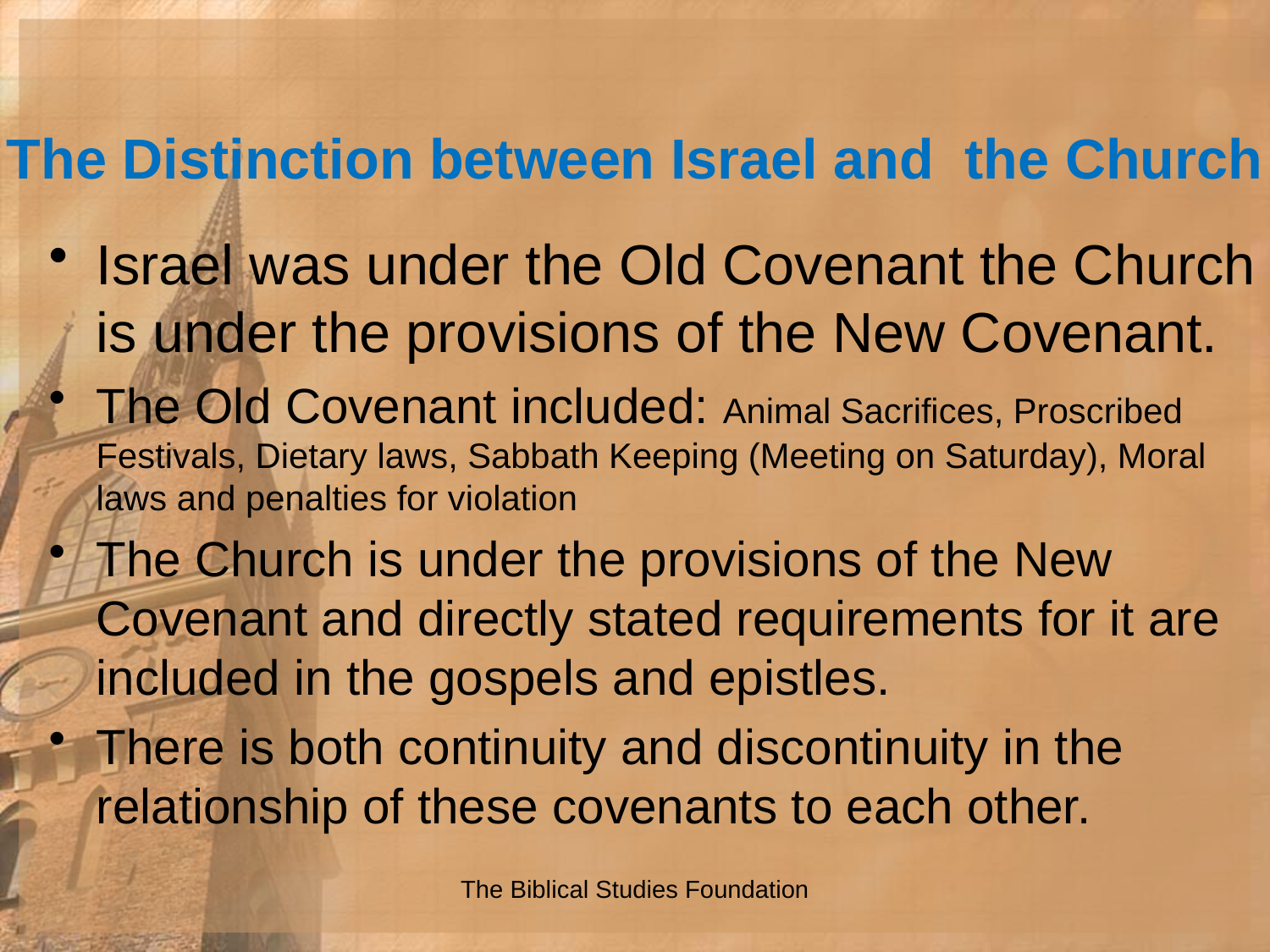

# The Distinction between Israel and  the Church
Israel was under the Old Covenant the Church is under the provisions of the New Covenant.
The Old Covenant included: Animal Sacrifices, Proscribed Festivals, Dietary laws, Sabbath Keeping (Meeting on Saturday), Moral laws and penalties for violation
The Church is under the provisions of the New Covenant and directly stated requirements for it are included in the gospels and epistles.
There is both continuity and discontinuity in the relationship of these covenants to each other.

The Biblical Studies Foundation